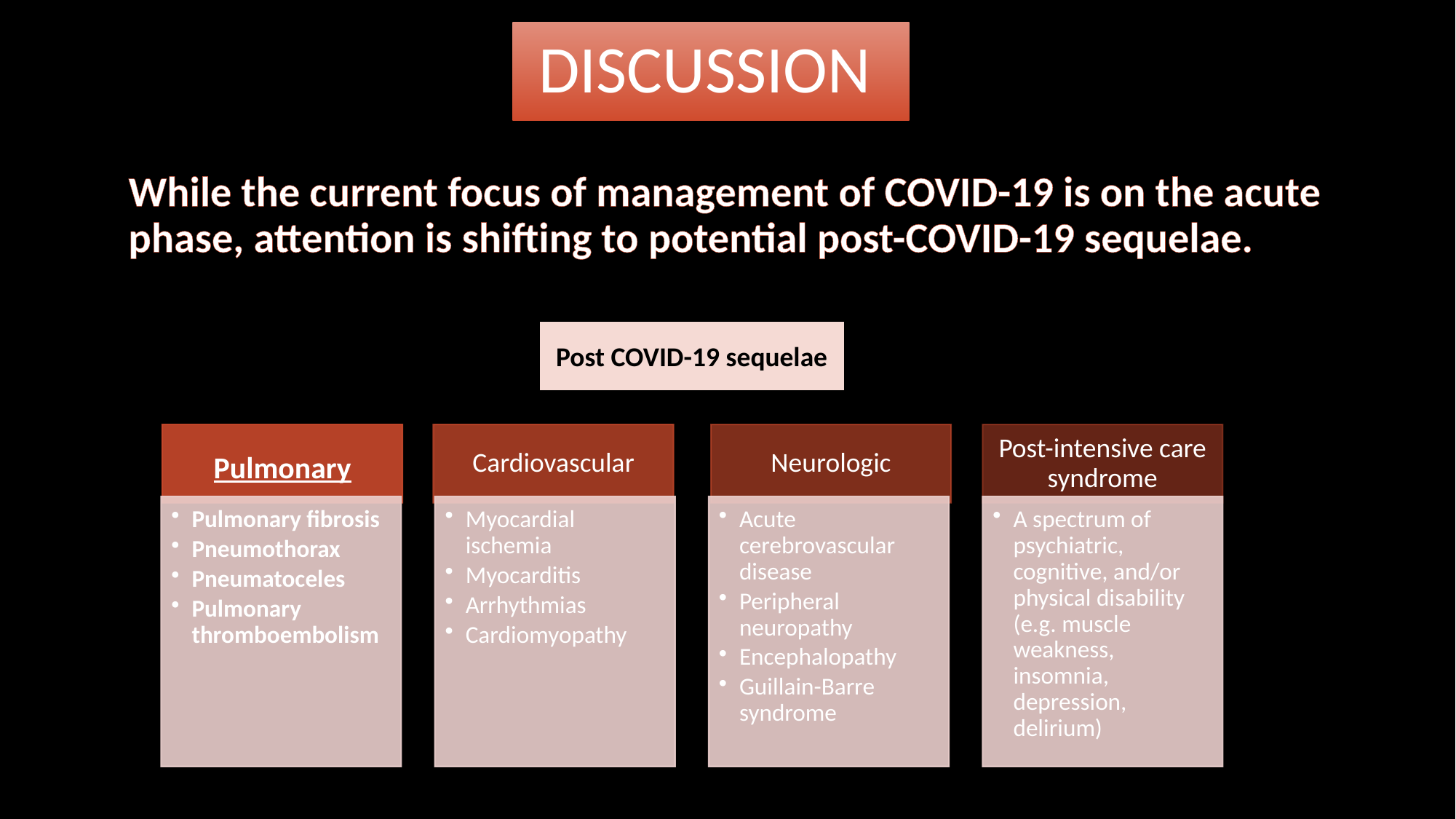

# DISCUSSION
While the current focus of management of COVID-19 is on the acute phase, attention is shifting to potential post-COVID-19 sequelae.

Pulmonary

Pulmonary fibrosis
Pneumothorax
Pneumatoceles
Pulmonary thromboembolism
Cardiovascular
Myocardial ischemia
Myocarditis
Arrhythmias
Cardiomyopathy
Neurologic
Acute cerebrovascular disease
Peripheral neuropathy
Encephalopathy
Guillain-Barre syndrome
Post-intensive care syndrome
A spectrum of psychiatric, cognitive, and/or physical disability (e.g. muscle weakness, insomnia, depression, delirium)
Post COVID-19 sequelae